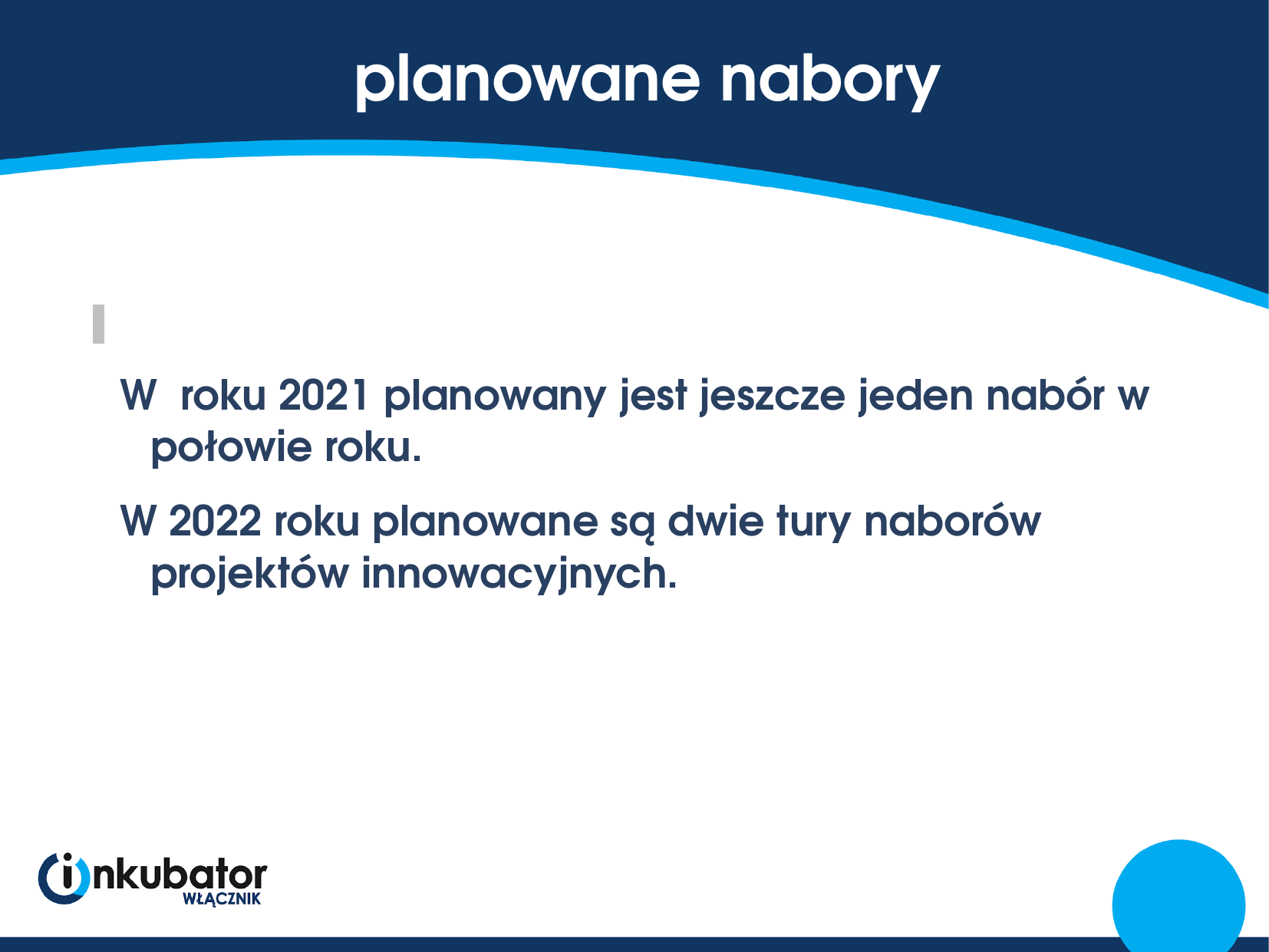

# planowane nabory

W  roku 2021 planowany jest jeszcze jeden nabór w połowie roku.
W 2022 roku planowane są dwie tury naborów projektów innowacyjnych.